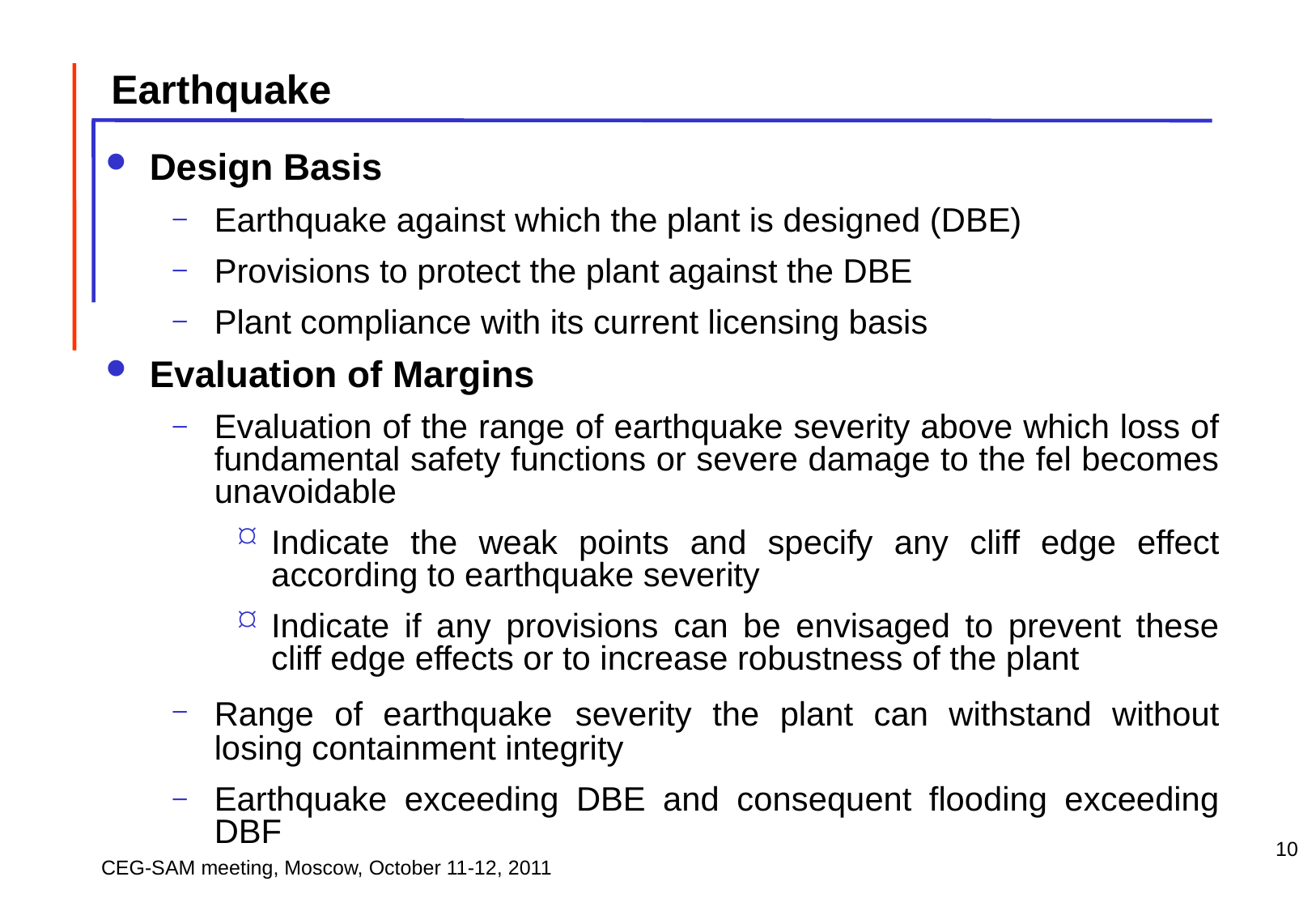

Earthquake
Design Basis
Earthquake against which the plant is designed (DBE)
Provisions to protect the plant against the DBE
Plant compliance with its current licensing basis
Evaluation of Margins
Evaluation of the range of earthquake severity above which loss of fundamental safety functions or severe damage to the fel becomes unavoidable
Indicate the weak points and specify any cliff edge effect according to earthquake severity
Indicate if any provisions can be envisaged to prevent these cliff edge effects or to increase robustness of the plant
Range of earthquake severity the plant can withstand without losing containment integrity
Earthquake exceeding DBE and consequent flooding exceeding DBF

10